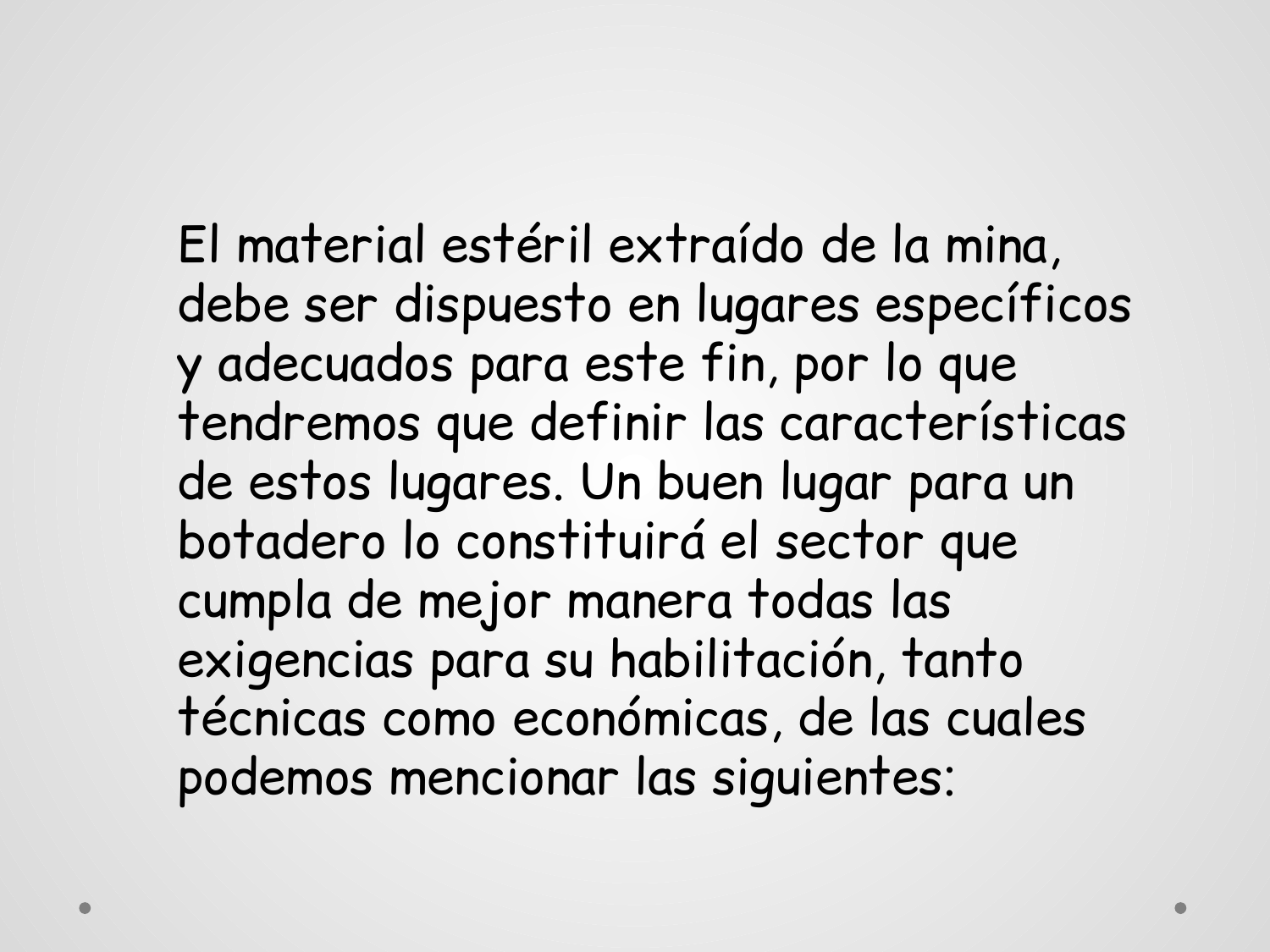

El material estéril extraído de la mina, debe ser dispuesto en lugares específicos y adecuados para este fin, por lo que tendremos que definir las características de estos lugares. Un buen lugar para un botadero lo constituirá el sector que cumpla de mejor manera todas las exigencias para su habilitación, tanto técnicas como económicas, de las cuales podemos mencionar las siguientes: